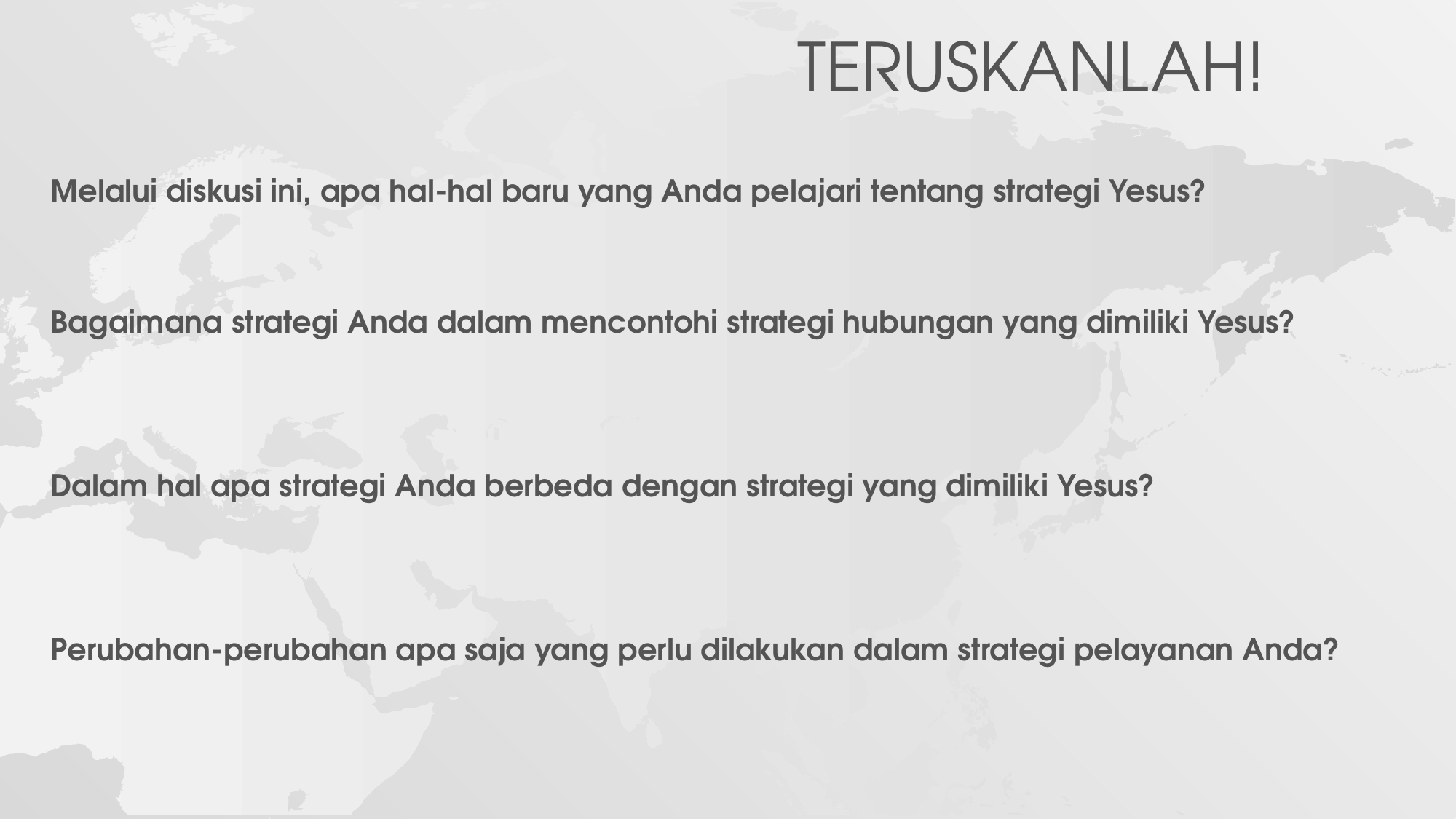

# Teruskanlah!

Melalui diskusi ini, apa hal-hal baru yang Anda pelajari tentang strategi Yesus?

Bagaimana strategi Anda dalam mencontohi strategi hubungan yang dimiliki Yesus?

Dalam hal apa strategi Anda berbeda dengan strategi yang dimiliki Yesus?

Perubahan-perubahan apa saja yang perlu dilakukan dalam strategi pelayanan Anda?